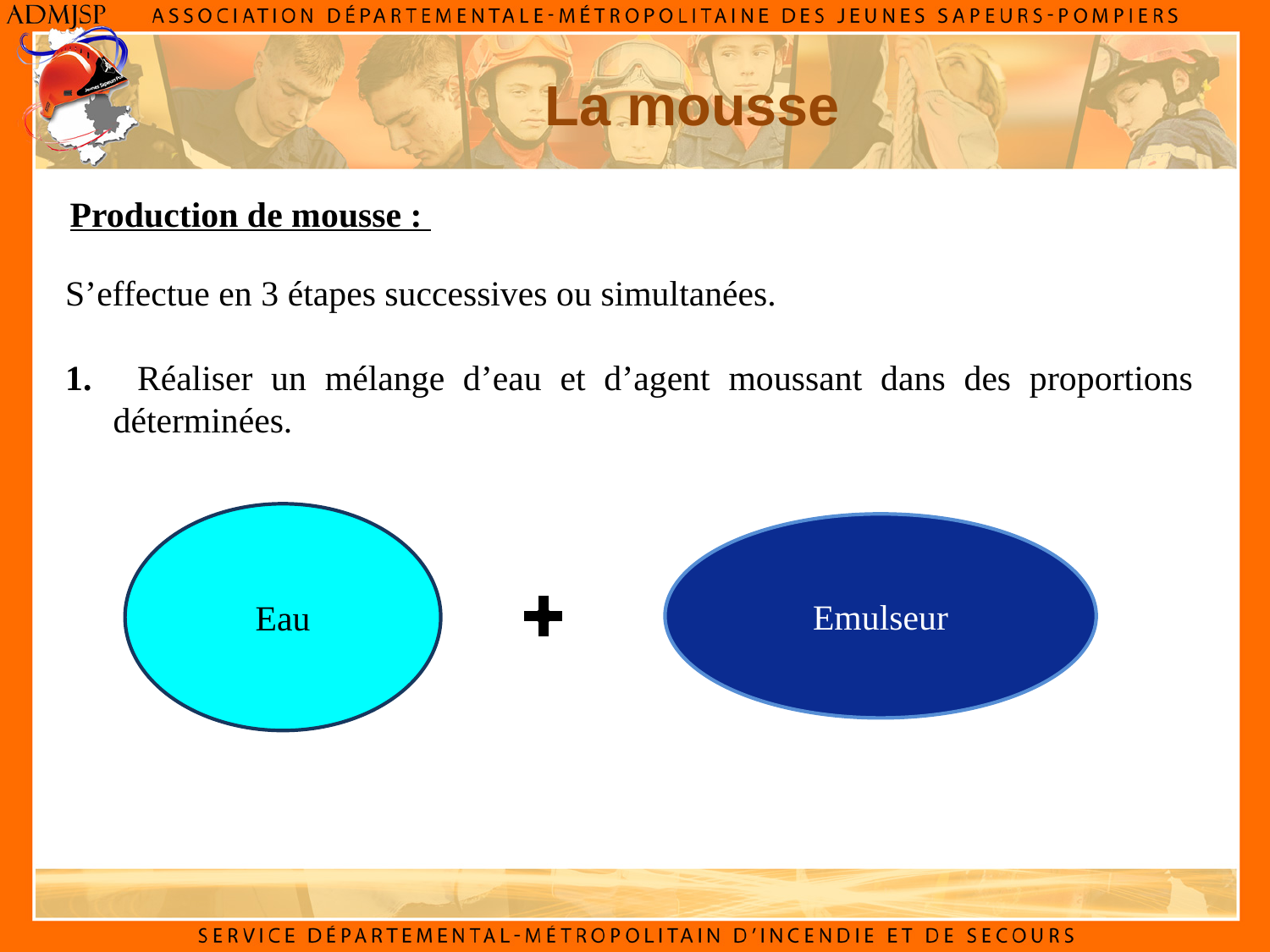

La mousse
Production de mousse :
S’effectue en 3 étapes successives ou simultanées.

1.    Réaliser un mélange d’eau et d’agent moussant dans des proportions déterminées.
Eau
Emulseur